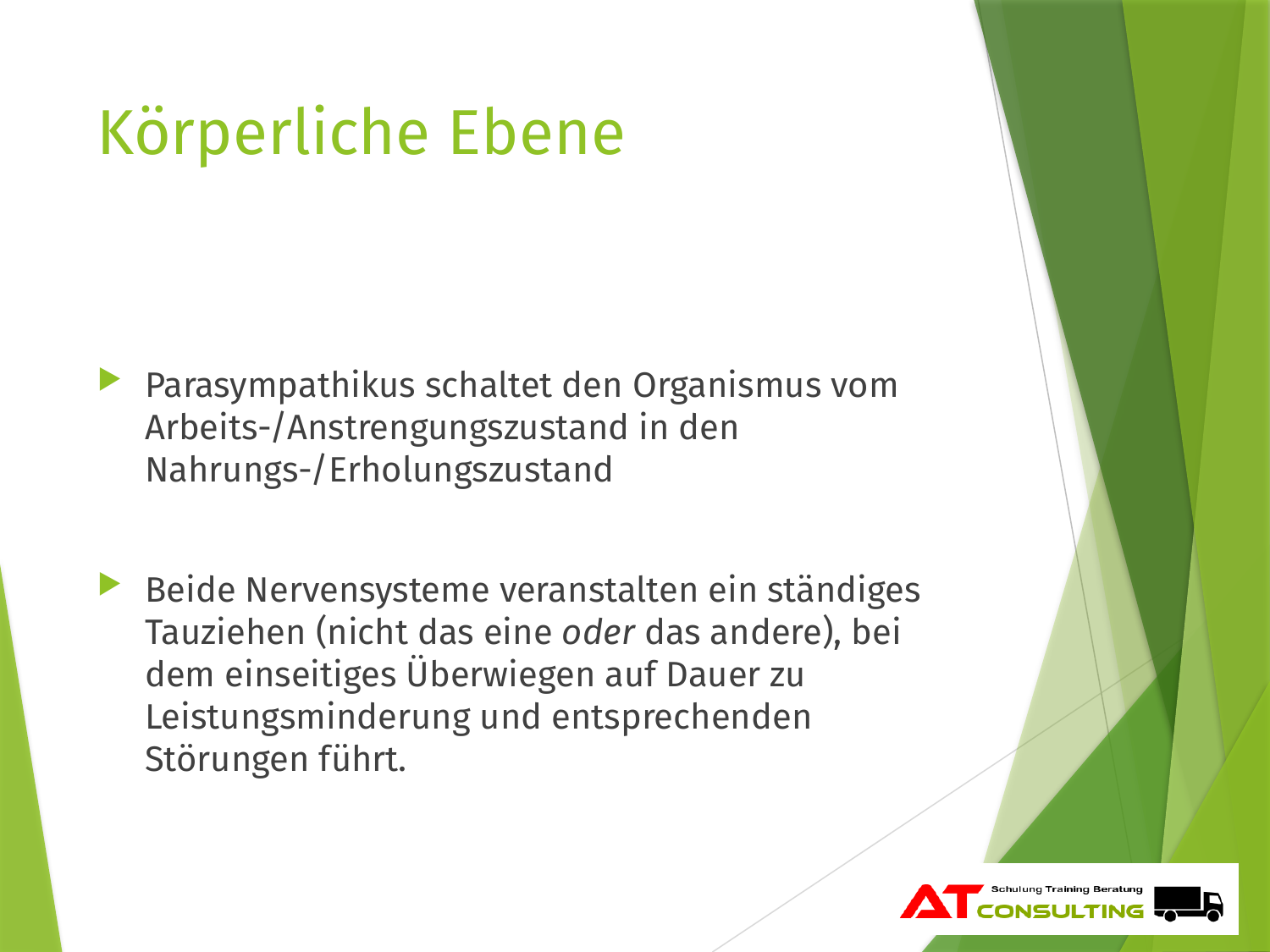

# Körperliche Ebene

Parasympathikus schaltet den Organismus vom Arbeits-/Anstrengungszustand in den Nahrungs-/Erholungszustand

Beide Nervensysteme veranstalten ein ständiges Tauziehen (nicht das eine oder das andere), bei dem einseitiges Überwiegen auf Dauer zu Leistungsminderung und entsprechenden Störungen führt.
18